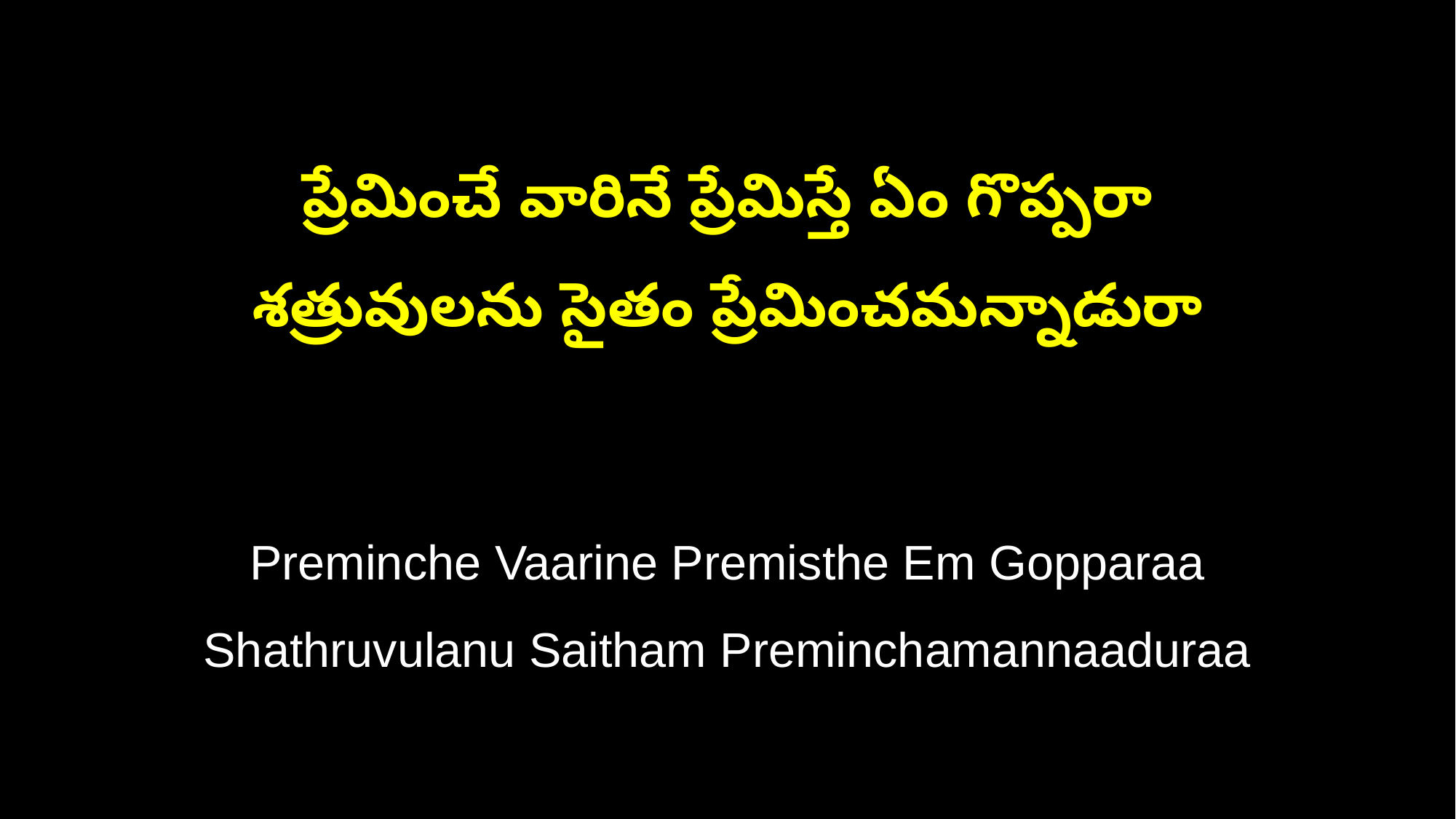

ప్రేమించే వారినే ప్రేమిస్తే ఏం గొప్పరా
శత్రువులను సైతం ప్రేమించమన్నాడురా
Preminche Vaarine Premisthe Em Gopparaa
Shathruvulanu Saitham Preminchamannaaduraa